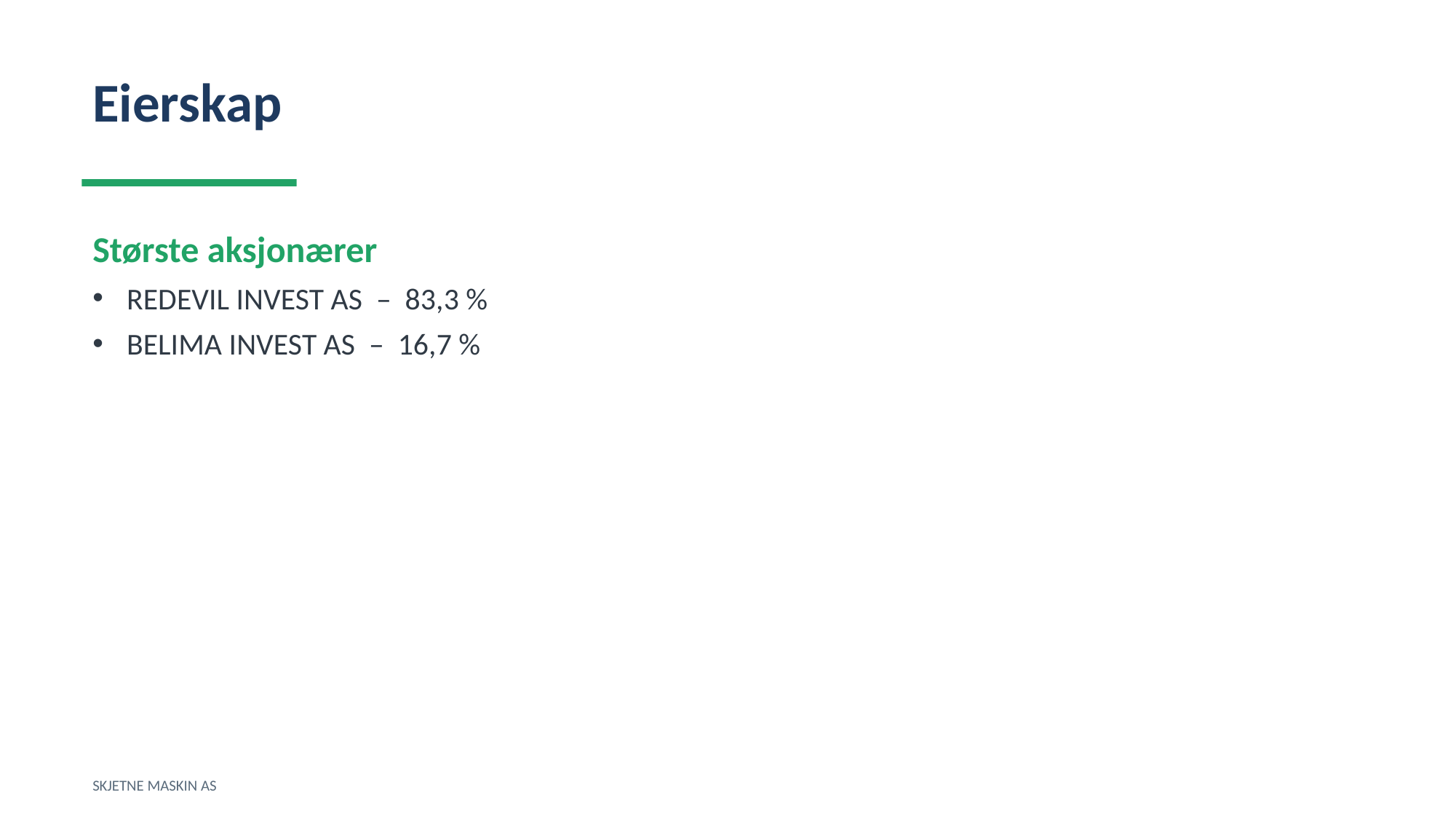

Eierskap

Største aksjonærer
REDEVIL INVEST AS  –  83,3 %
BELIMA INVEST AS  –  16,7 %
SKJETNE MASKIN AS